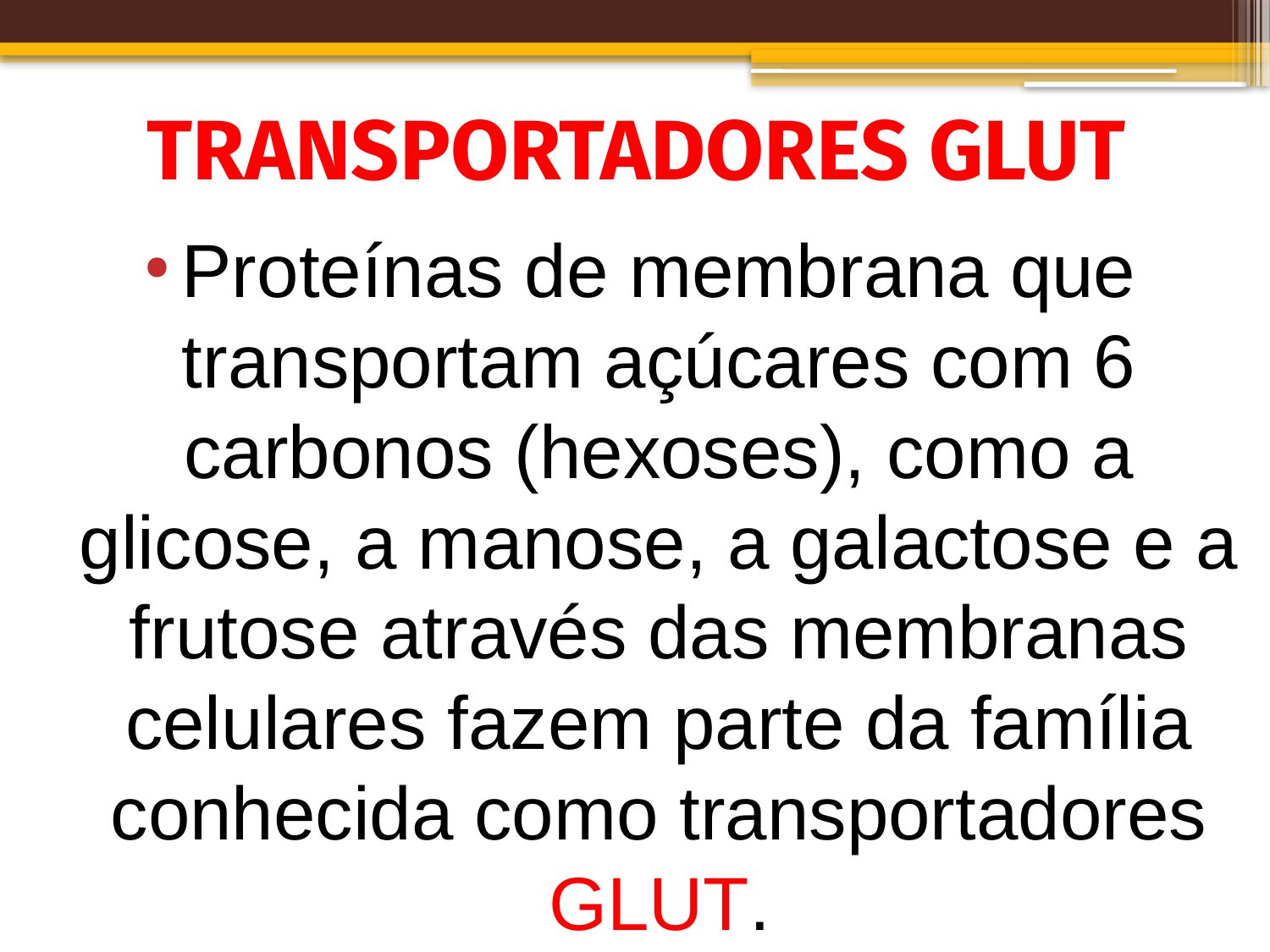

# TRANSPORTADORES GLUT
Proteínas de membrana que transportam açúcares com 6 carbonos (hexoses), como a glicose, a manose, a galactose e a frutose através das membranas celulares fazem parte da família conhecida como transportadores GLUT.